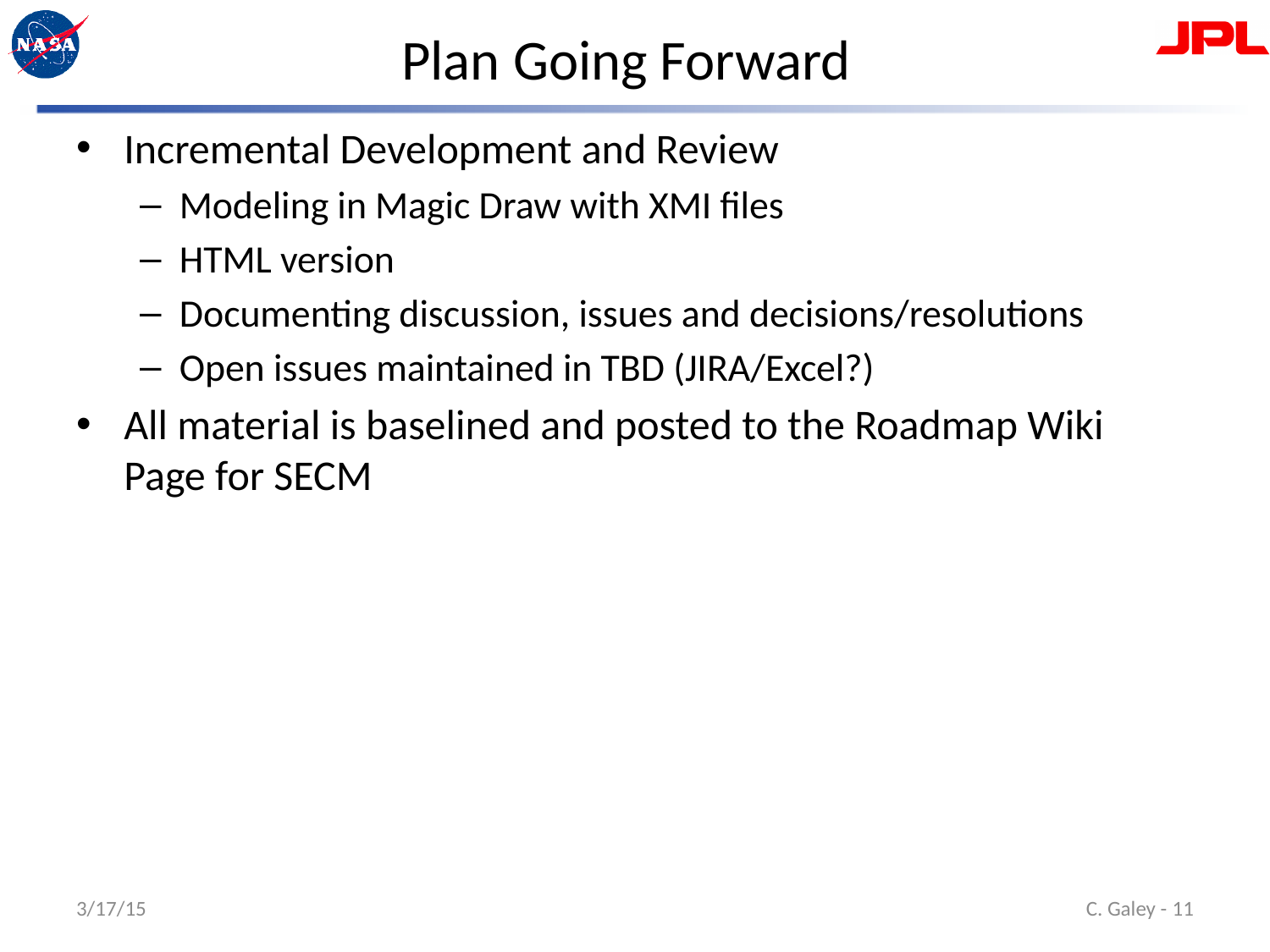

# Plan Going Forward
Incremental Development and Review
Modeling in Magic Draw with XMI files
HTML version
Documenting discussion, issues and decisions/resolutions
Open issues maintained in TBD (JIRA/Excel?)
All material is baselined and posted to the Roadmap Wiki Page for SECM

3/17/15
 C. Galey - 11